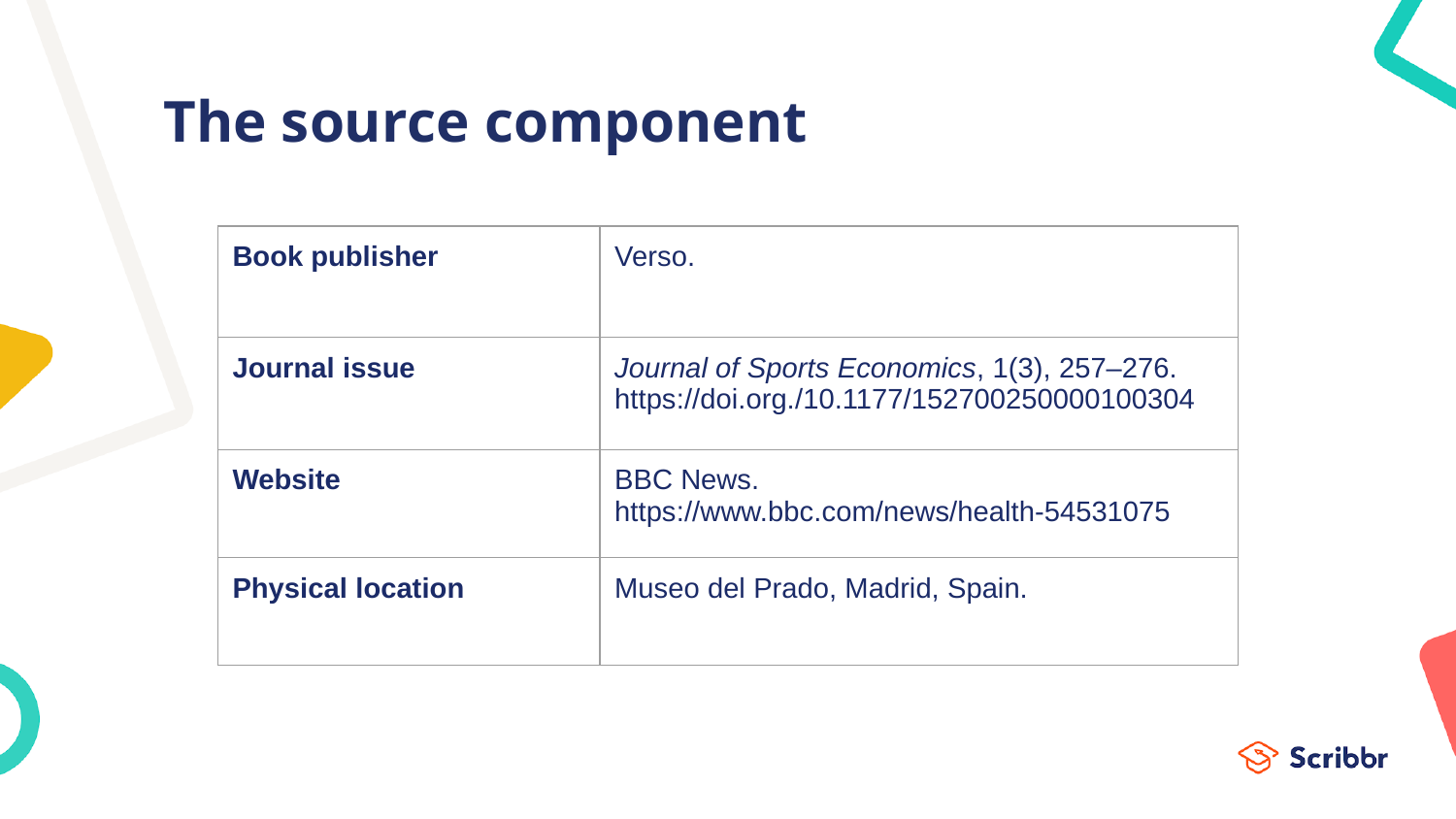

# The source component
| Book publisher | Verso. |
| --- | --- |
| Journal issue | Journal of Sports Economics, 1(3), 257–276. https://doi.org./10.1177/152700250000100304 |
| Website | BBC News. https://www.bbc.com/news/health-54531075 |
| Physical location | Museo del Prado, Madrid, Spain. |